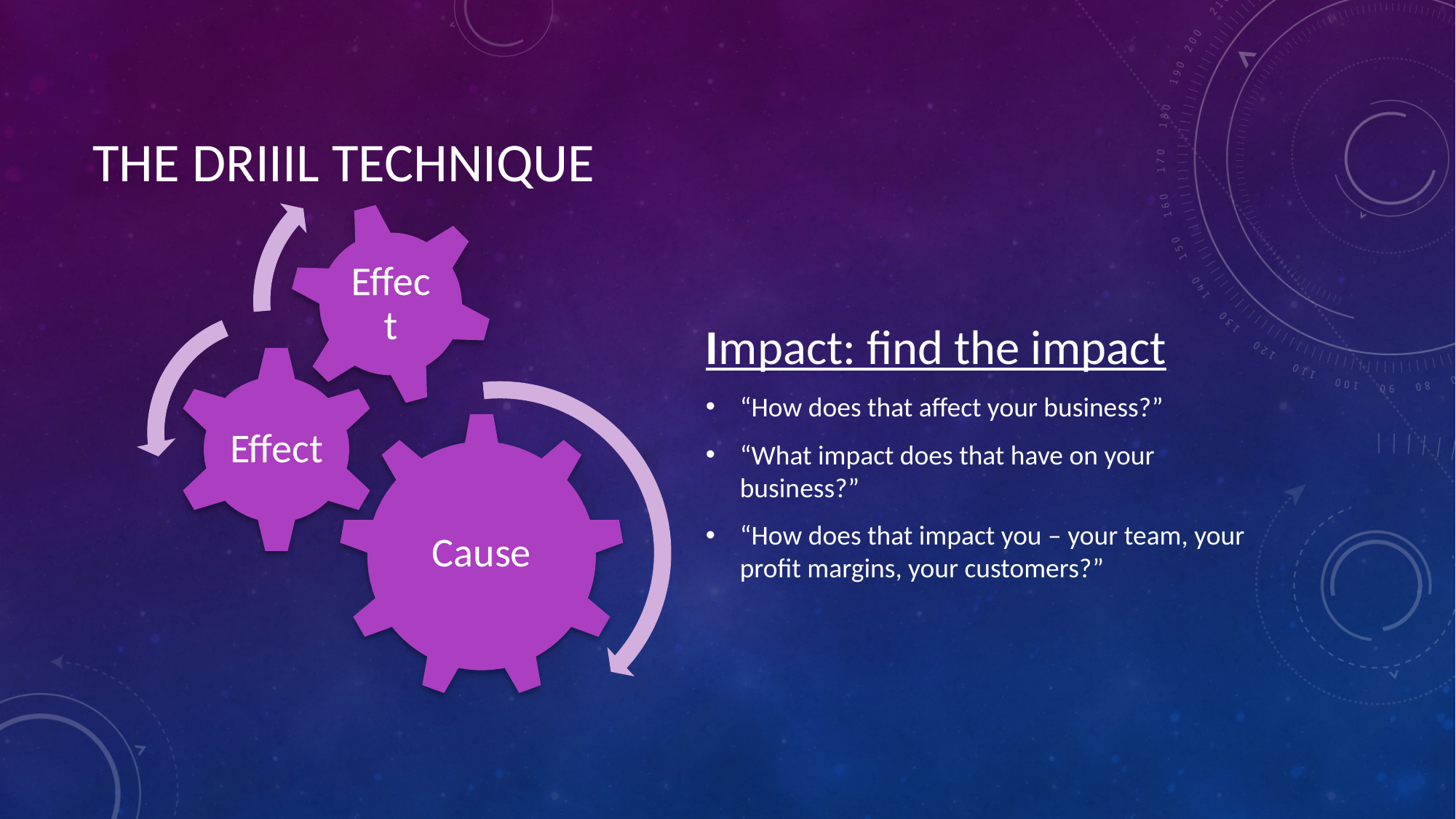

# The DRIIIL Technique
Cause
Effect
Effect
Impact: find the impact
“How does that affect your business?”
“What impact does that have on your business?”
“How does that impact you – your team, your profit margins, your customers?”